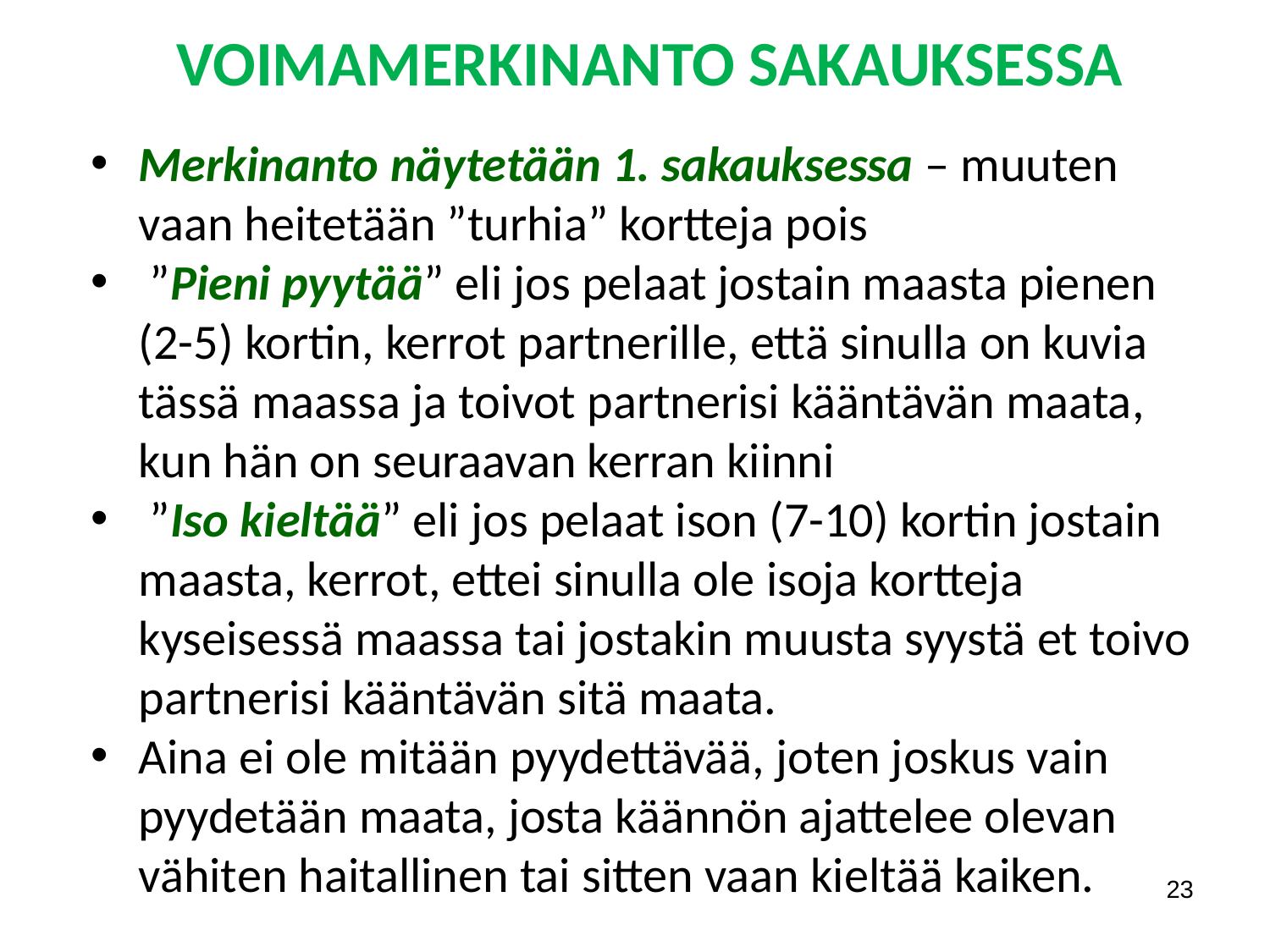

VOIMAMERKINANTO SAKAUKSESSA
Merkinanto näytetään 1. sakauksessa – muuten vaan heitetään ”turhia” kortteja pois
 ”Pieni pyytää” eli jos pelaat jostain maasta pienen (2-5) kortin, kerrot partnerille, että sinulla on kuvia tässä maassa ja toivot partnerisi kääntävän maata, kun hän on seuraavan kerran kiinni
 ”Iso kieltää” eli jos pelaat ison (7-10) kortin jostain maasta, kerrot, ettei sinulla ole isoja kortteja kyseisessä maassa tai jostakin muusta syystä et toivo partnerisi kääntävän sitä maata.
Aina ei ole mitään pyydettävää, joten joskus vain pyydetään maata, josta käännön ajattelee olevan vähiten haitallinen tai sitten vaan kieltää kaiken.
23